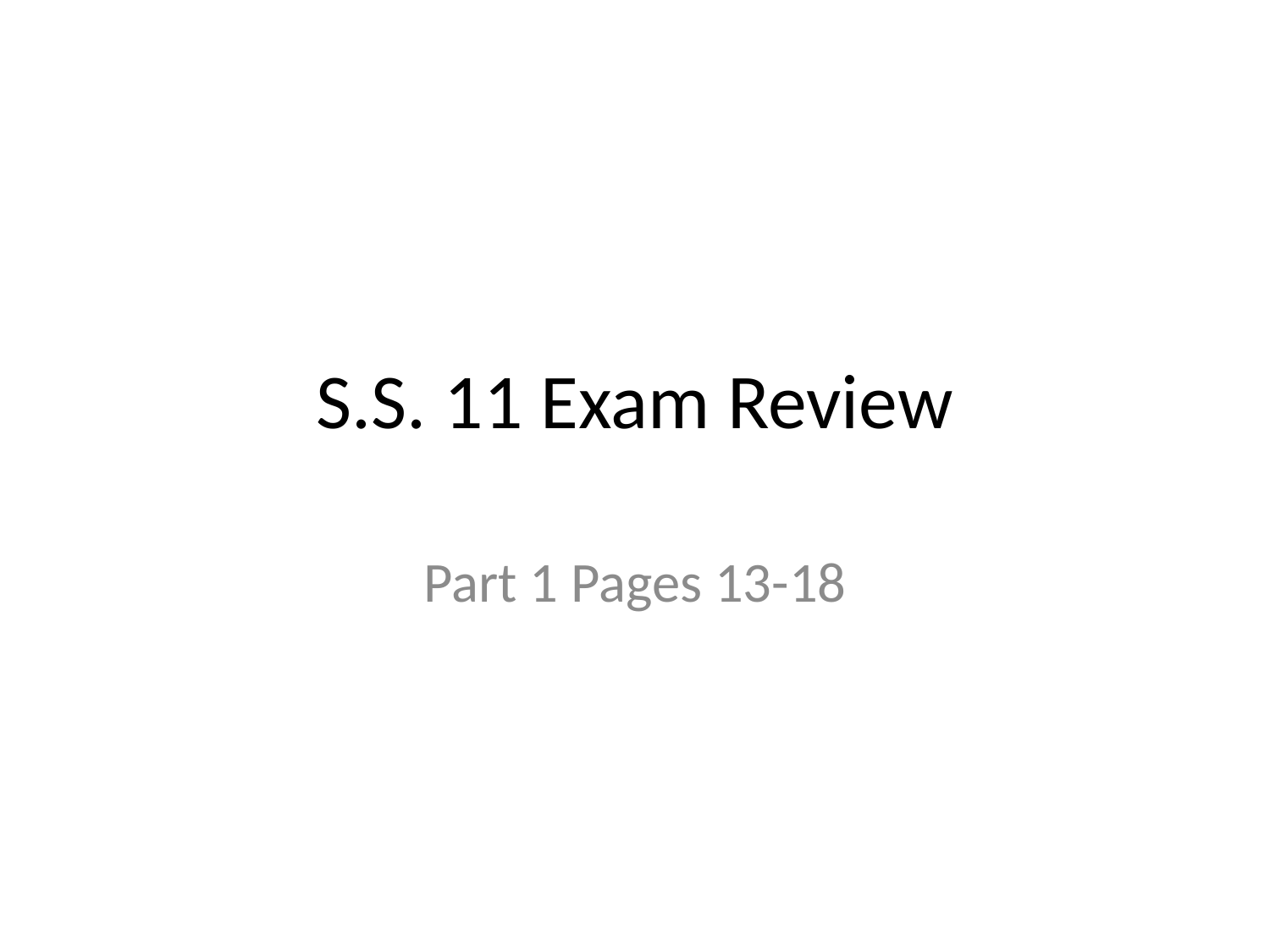

# S.S. 11 Exam Review
Part 1 Pages 13-18